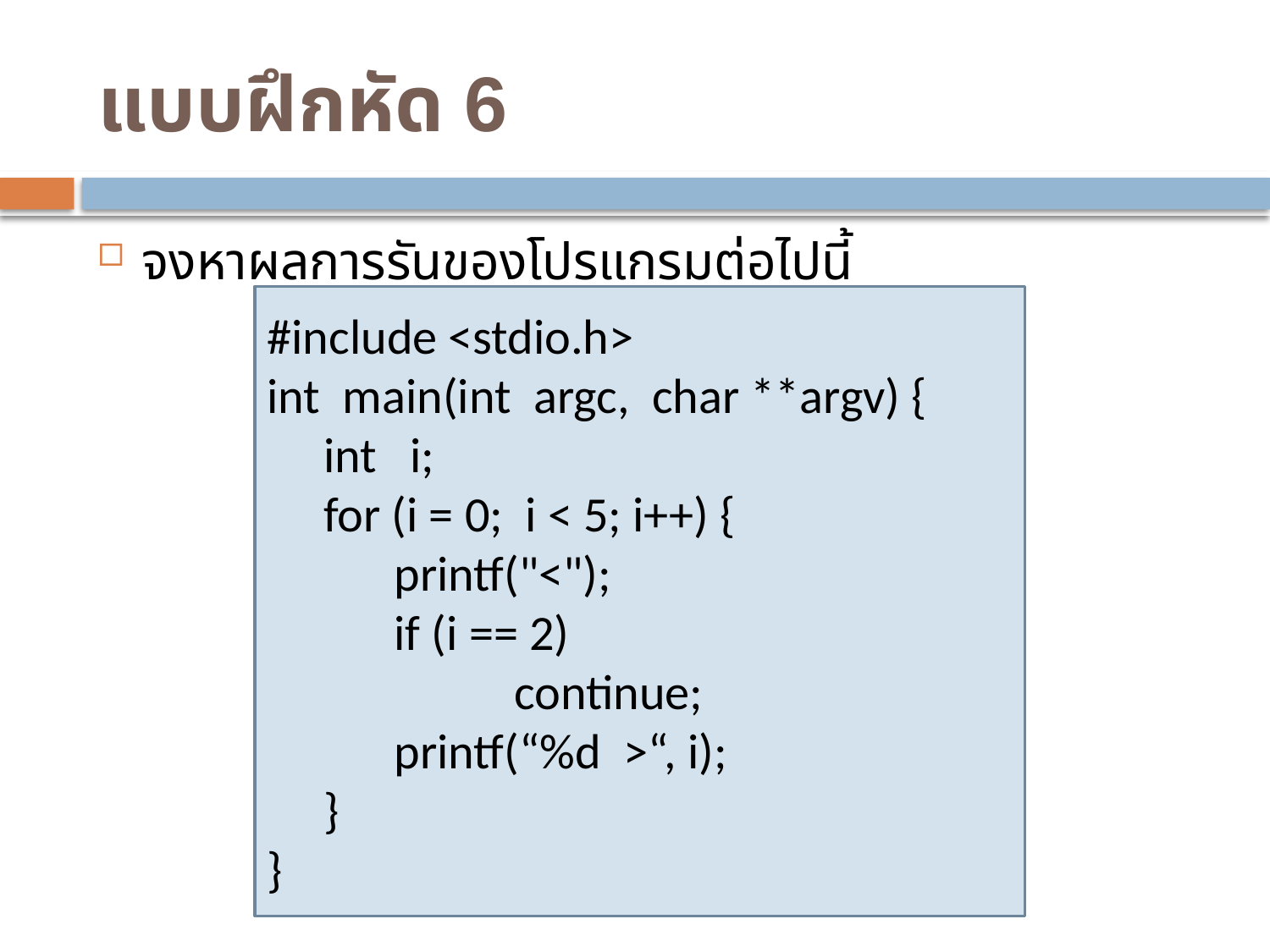

# แบบฝึกหัด 6
จงหาผลการรันของโปรแกรมต่อไปนี้
#include <stdio.h>
int  main(int  argc,  char **argv) {
     int   i;
     for (i = 0;  i < 5; i++) {
	printf("<");
	if (i == 2)
                      continue;
	printf(“%d  >“, i);
     }
}